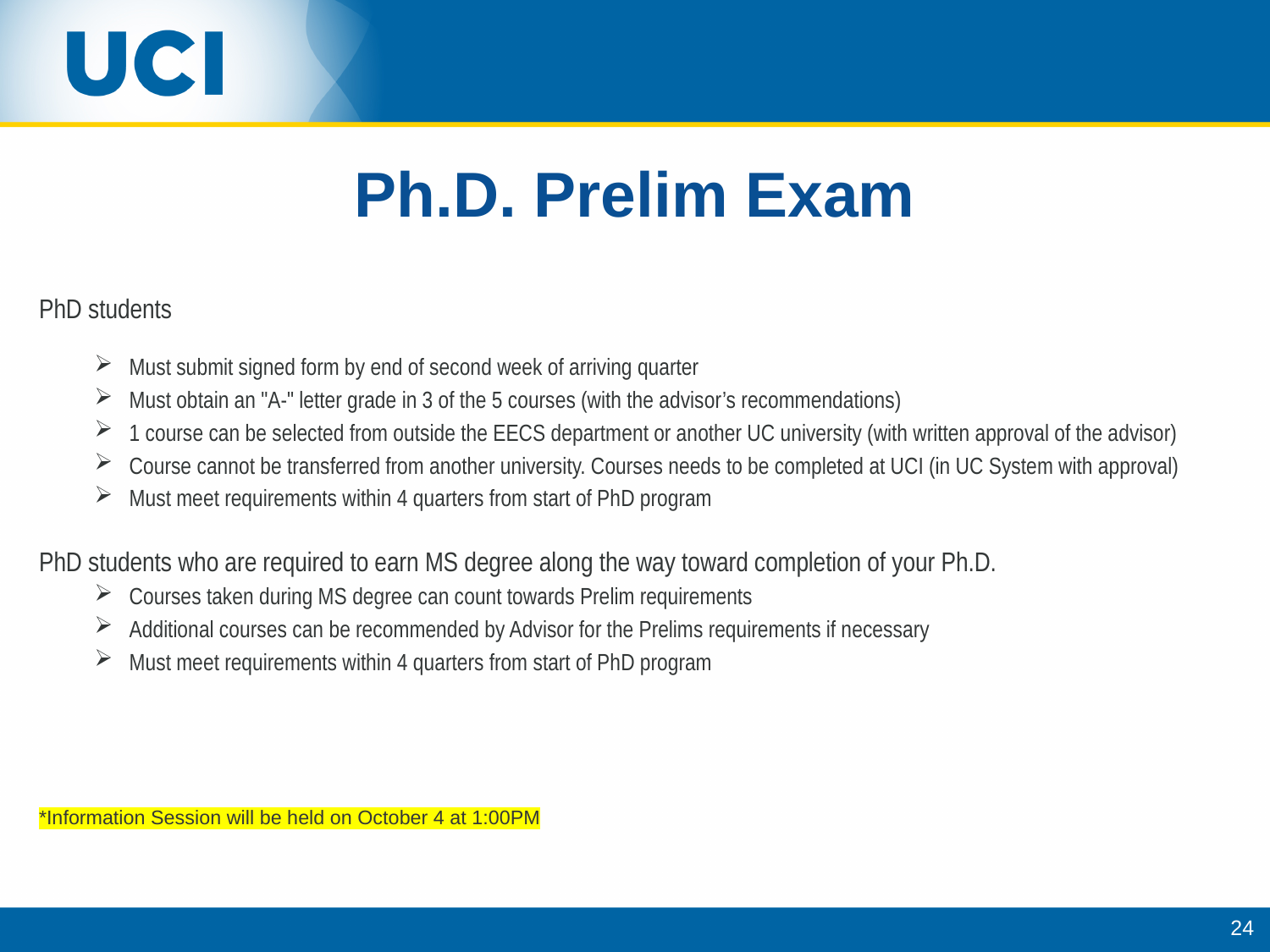

# Ph.D. Prelim Exam
PhD students
Must submit signed form by end of second week of arriving quarter
Must obtain an "A-" letter grade in 3 of the 5 courses (with the advisor’s recommendations)
1 course can be selected from outside the EECS department or another UC university (with written approval of the advisor)
Course cannot be transferred from another university. Courses needs to be completed at UCI (in UC System with approval)
Must meet requirements within 4 quarters from start of PhD program

PhD students who are required to earn MS degree along the way toward completion of your Ph.D.
Courses taken during MS degree can count towards Prelim requirements
Additional courses can be recommended by Advisor for the Prelims requirements if necessary
Must meet requirements within 4 quarters from start of PhD program

*Information Session will be held on October 4 at 1:00PM
24